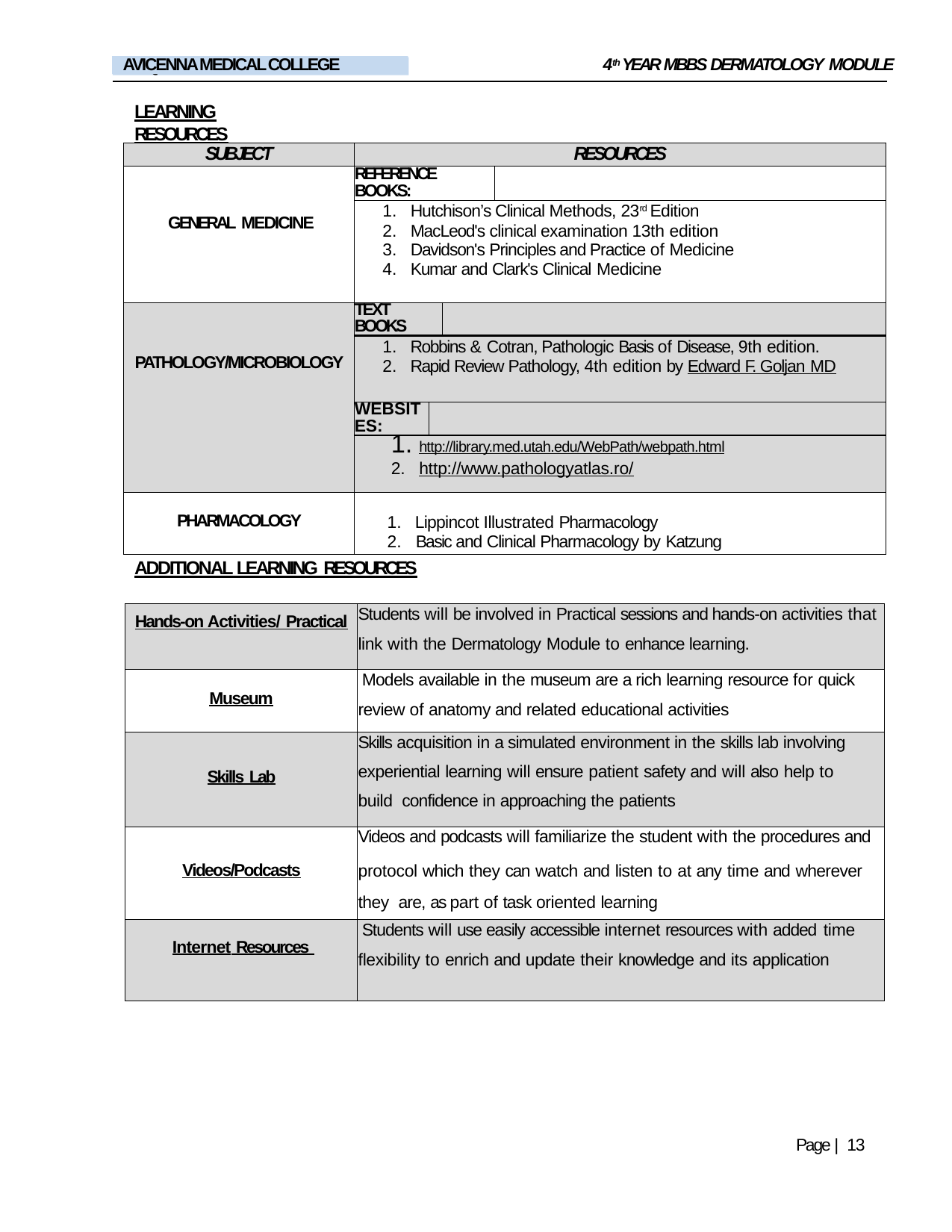

4th YEAR MBBS DERMATOLOGY MODULE
AVICENNA MEDICAL COLLEGE
LIAQUAT NATIONAL MEDICAL COLLEGE
LEARNING RESOURCES
| SUBJECT | RESOURCES |  |  |  |
| --- | --- | --- | --- | --- |
| GENERAL MEDICINE | REFERENCE BOOKS: |  |  |  |
|  | Hutchison’s Clinical Methods, 23rd Edition MacLeod's clinical examination 13th edition Davidson's Principles and Practice of Medicine Kumar and Clark's Clinical Medicine |  |  |  |
| PATHOLOGY/MICROBIOLOGY | TEXT BOOKS |  |  |  |
|  | Robbins & Cotran, Pathologic Basis of Disease, 9th edition. Rapid Review Pathology, 4th edition by Edward F. Goljan MD |  |  |  |
|  | WEBSITES: |  |  |  |
|  | http://library.med.utah.edu/WebPath/webpath.html http://www.pathologyatlas.ro/ |  |  |  |
| PHARMACOLOGY | Lippincot Illustrated Pharmacology Basic and Clinical Pharmacology by Katzung |  |  |  |
ADDITIONAL LEARNING RESOURCES
| Hands-on Activities/ Practical | Students will be involved in Practical sessions and hands-on activities that link with the Dermatology Module to enhance learning. |
| --- | --- |
| Museum | Models available in the museum are a rich learning resource for quick review of anatomy and related educational activities |
| Skills Lab | Skills acquisition in a simulated environment in the skills lab involving experiential learning will ensure patient safety and will also help to build confidence in approaching the patients |
| Videos/Podcasts | Videos and podcasts will familiarize the student with the procedures and protocol which they can watch and listen to at any time and wherever they are, as part of task oriented learning |
| Internet Resources | Students will use easily accessible internet resources with added time flexibility to enrich and update their knowledge and its application |
Page | 13